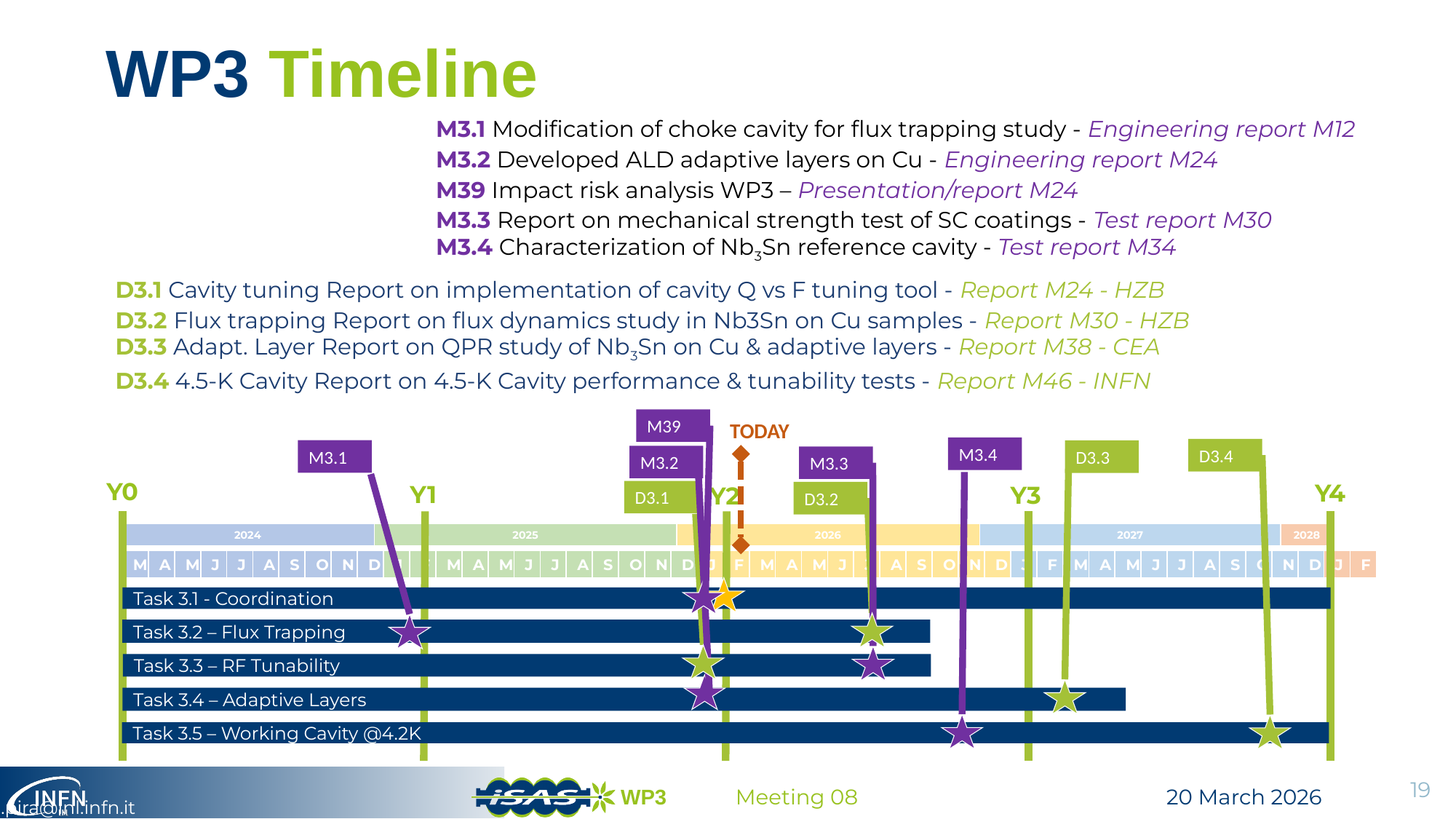

# WP3 Timeline
M3.1 Modification of choke cavity for flux trapping study - Engineering report M12
M3.2 Developed ALD adaptive layers on Cu - Engineering report M24
M39 Impact risk analysis WP3 – Presentation/report M24
M3.3 Report on mechanical strength test of SC coatings - Test report M30
M3.4 Characterization of Nb3Sn reference cavity - Test report M34
D3.1 Cavity tuning Report on implementation of cavity Q vs F tuning tool - Report M24 - HZB
D3.2 Flux trapping Report on flux dynamics study in Nb3Sn on Cu samples - Report M30 - HZB
D3.3 Adapt. Layer Report on QPR study of Nb3Sn on Cu & adaptive layers - Report M38 - CEA
D3.4 4.5-K Cavity Report on 4.5-K Cavity performance & tunability tests - Report M46 - INFN
M39
TODAY
M3.4
D3.4
M3.1
D3.3
M3.2
M3.3
Y0
Y4
Y1
Y3
Y2
D3.1
D3.2

Task 3.1 - Coordination

Task 3.2 – Flux Trapping

Task 3.3 – RF Tunability

Task 3.4 – Adaptive Layers

Task 3.5 – Working Cavity @4.2K
| 2024 | 2025 | 2026 | 2027 | 2028 |
| --- | --- | --- | --- | --- |
| M | A | M | J | J | A | S | O | N | D | J | F | M | A | M | J | J | A | S | O | N | D | J | F | M | A | M | J | J | A | S | O | N | D | J | F | M | A | M | J | J | A | S | O | N | D | J | F |
| --- | --- | --- | --- | --- | --- | --- | --- | --- | --- | --- | --- | --- | --- | --- | --- | --- | --- | --- | --- | --- | --- | --- | --- | --- | --- | --- | --- | --- | --- | --- | --- | --- | --- | --- | --- | --- | --- | --- | --- | --- | --- | --- | --- | --- | --- | --- | --- |

19